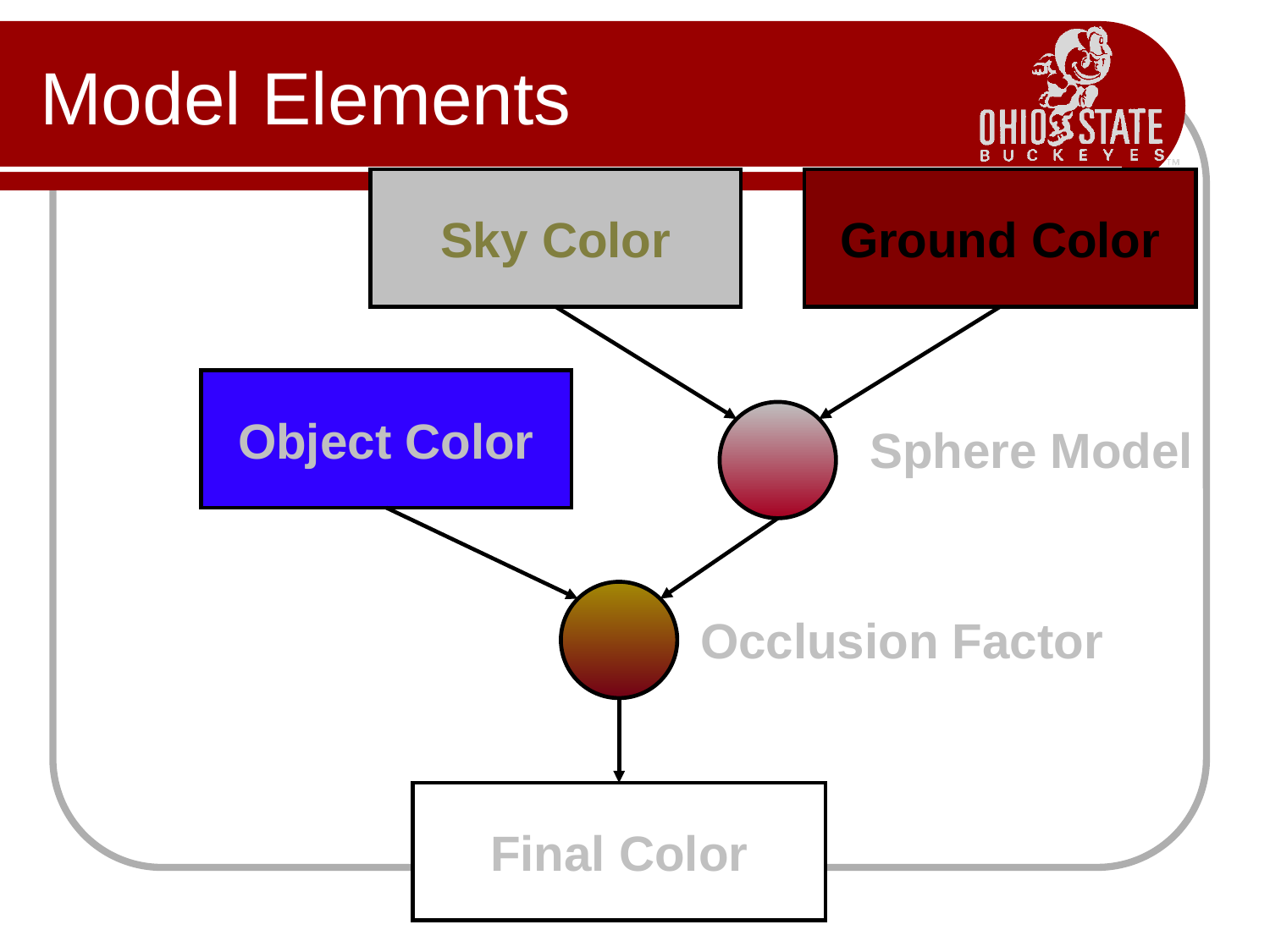

# Model Elements
Sky Color
Ground Color

Object Color

Sphere Model

Occlusion Factor
Final Color